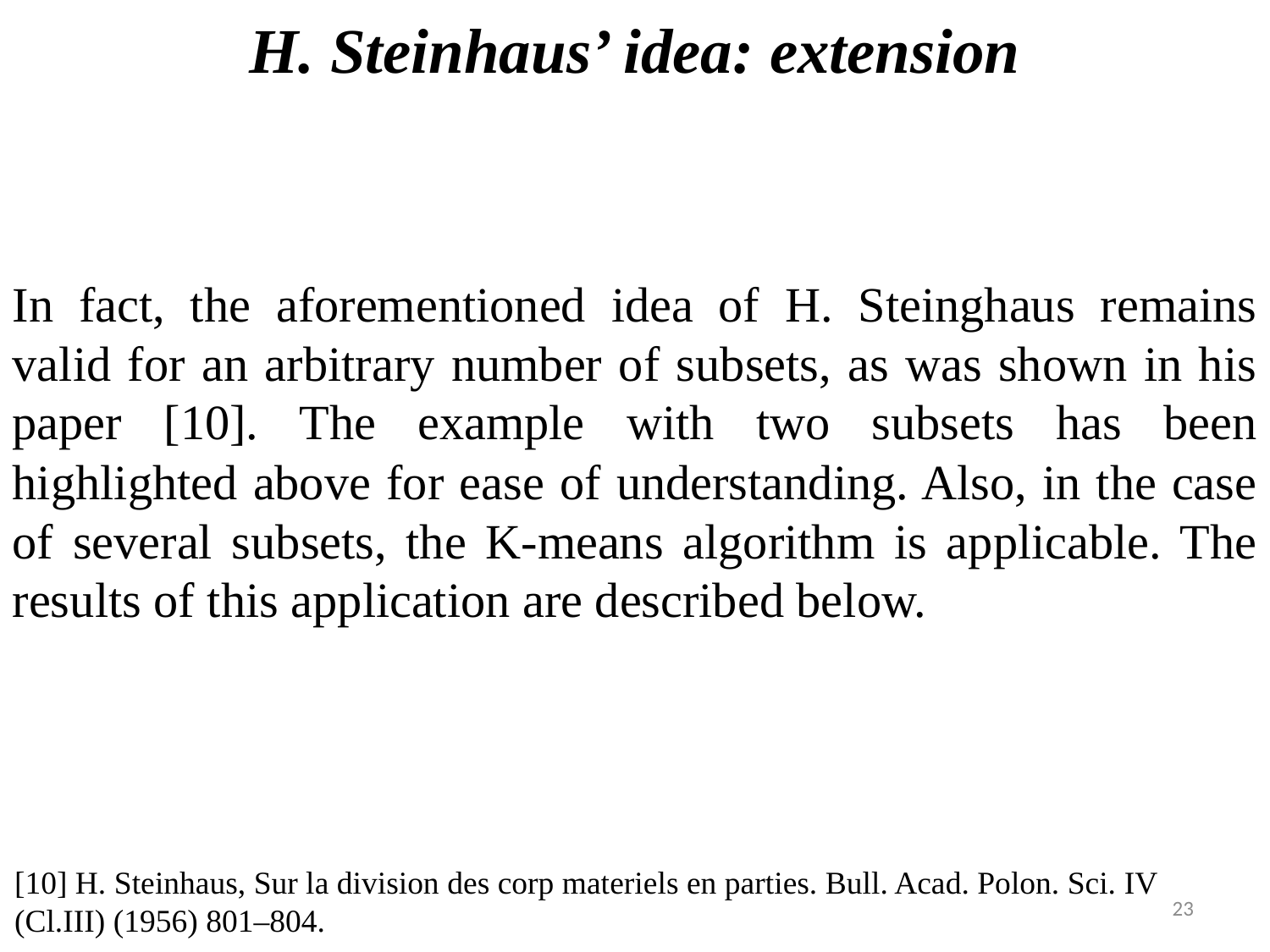

H. Steinhaus’ idea: extension

In fact, the aforementioned idea of H. Steinghaus remains valid for an arbitrary number of subsets, as was shown in his paper [10]. The example with two subsets has been highlighted above for ease of understanding. Also, in the case of several subsets, the K-means algorithm is applicable. The results of this application are described below.
[10] H. Steinhaus, Sur la division des corp materiels en parties. Bull. Acad. Polon. Sci. IV (Cl.III) (1956) 801–804.
23